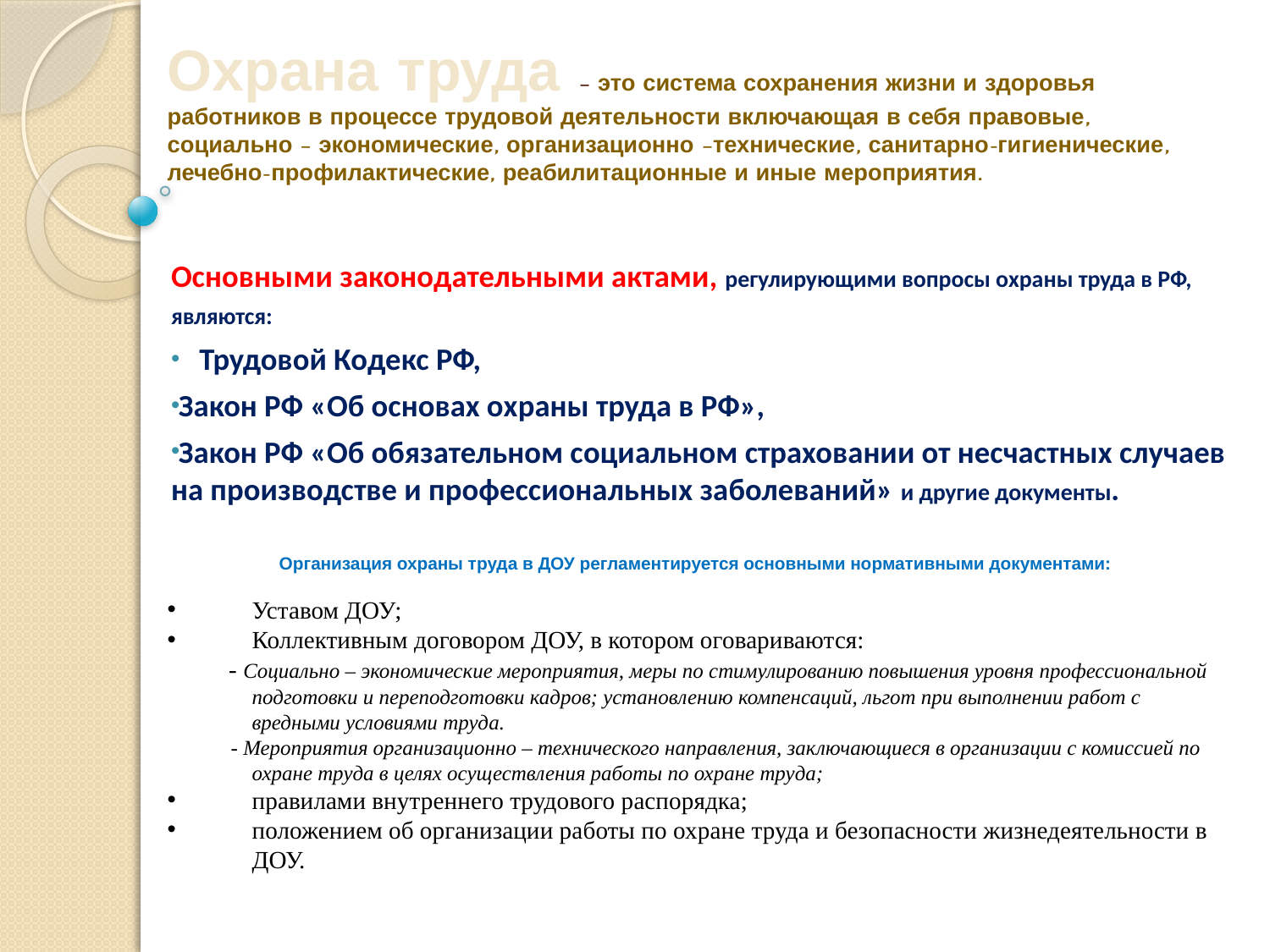

# Охрана труда – это система сохранения жизни и здоровья работников в процессе трудовой деятельности включающая в себя правовые, социально – экономические, организационно –технические, санитарно-гигиенические, лечебно-профилактические, реабилитационные и иные мероприятия.
Основными законодательными актами, регулирующими вопросы охраны труда в РФ, являются:
   Трудовой Кодекс РФ,
Закон РФ «Об основах охраны труда в РФ»,
Закон РФ «Об обязательном социальном страховании от несчастных случаев на производстве и профессиональных заболеваний» и другие документы.

Организация охраны труда в ДОУ регламентируется основными нормативными документами:

Уставом ДОУ;
Коллективным договором ДОУ, в котором оговариваются:
          - Социально – экономические мероприятия, меры по стимулированию повышения уровня профессиональной подготовки и переподготовки кадров; установлению компенсаций, льгот при выполнении работ с вредными условиями труда.
            - Мероприятия организационно – технического направления, заключающиеся в организации с комиссией по охране труда в целях осуществления работы по охране труда;
правилами внутреннего трудового распорядка;
положением об организации работы по охране труда и безопасности жизнедеятельности в ДОУ.